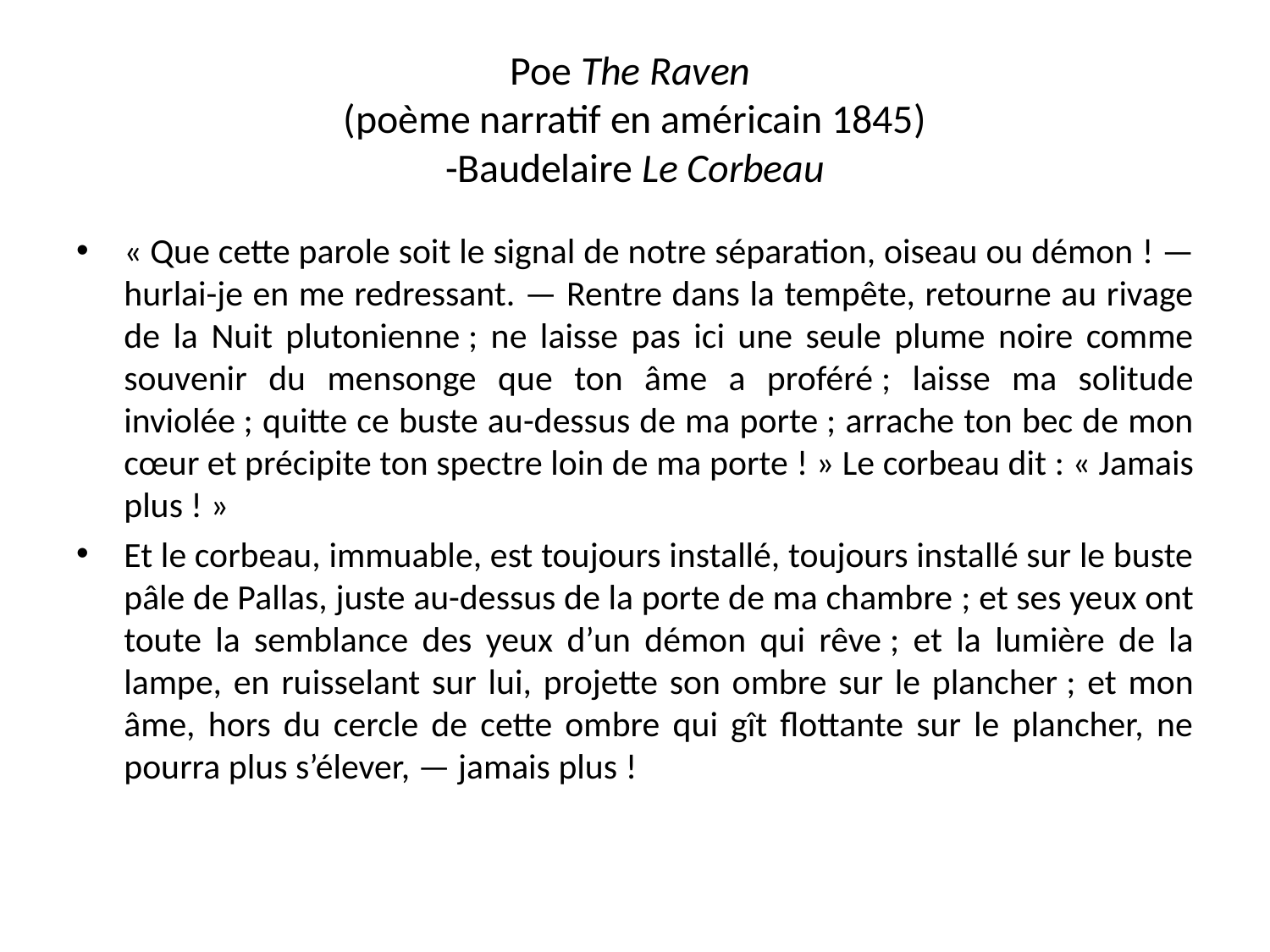

# Poe The Raven (poème narratif en américain 1845) -Baudelaire Le Corbeau
« Que cette parole soit le signal de notre séparation, oiseau ou démon ! — hurlai-je en me redressant. — Rentre dans la tempête, retourne au rivage de la Nuit plutonienne ; ne laisse pas ici une seule plume noire comme souvenir du mensonge que ton âme a proféré ; laisse ma solitude inviolée ; quitte ce buste au-dessus de ma porte ; arrache ton bec de mon cœur et précipite ton spectre loin de ma porte ! » Le corbeau dit : « Jamais plus ! »
Et le corbeau, immuable, est toujours installé, toujours installé sur le buste pâle de Pallas, juste au-dessus de la porte de ma chambre ; et ses yeux ont toute la semblance des yeux d’un démon qui rêve ; et la lumière de la lampe, en ruisselant sur lui, projette son ombre sur le plancher ; et mon âme, hors du cercle de cette ombre qui gît flottante sur le plancher, ne pourra plus s’élever, — jamais plus !